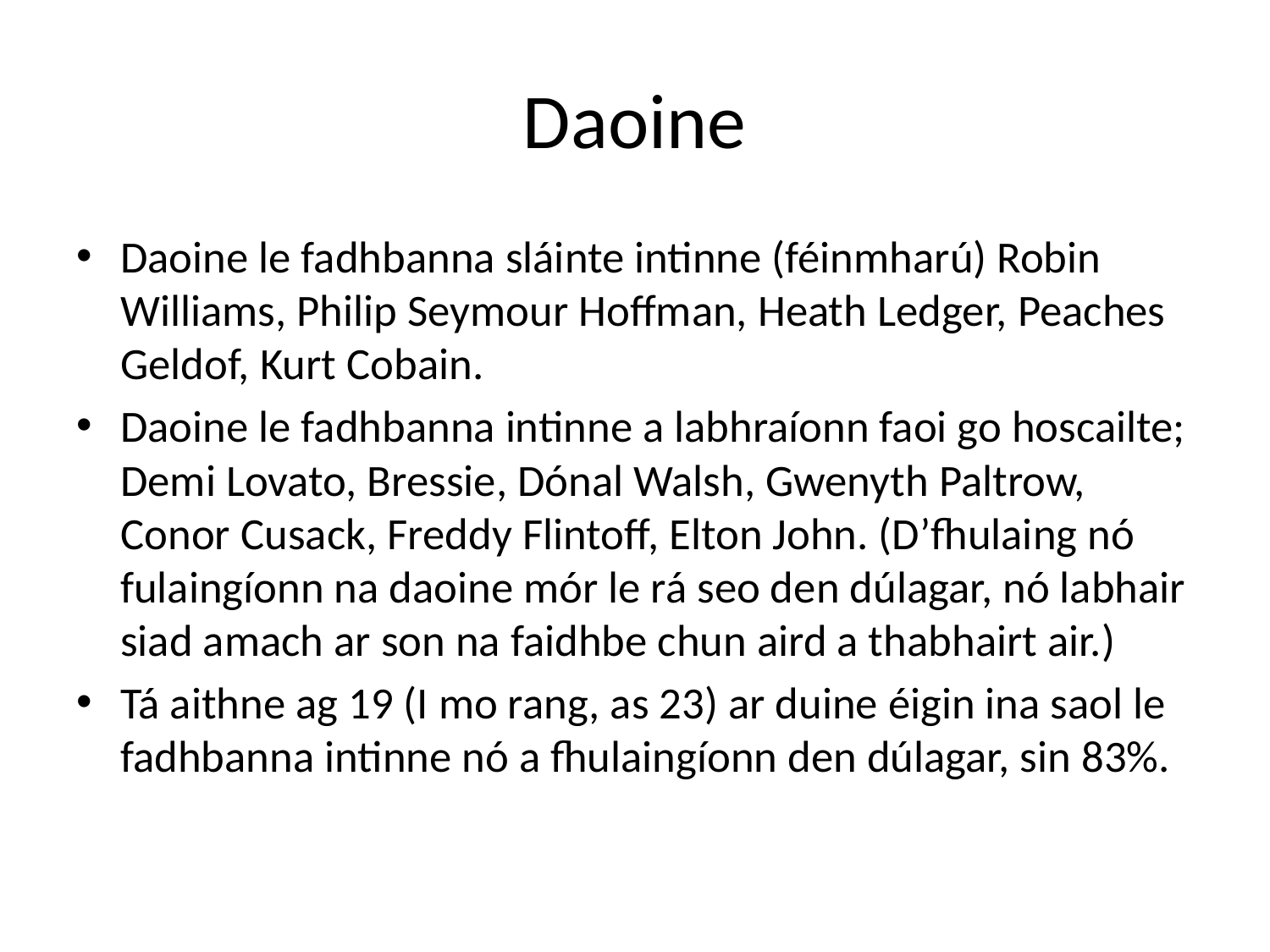

# Daoine
Daoine le fadhbanna sláinte intinne (féinmharú) Robin Williams, Philip Seymour Hoffman, Heath Ledger, Peaches Geldof, Kurt Cobain.
Daoine le fadhbanna intinne a labhraíonn faoi go hoscailte; Demi Lovato, Bressie, Dónal Walsh, Gwenyth Paltrow, Conor Cusack, Freddy Flintoff, Elton John. (D’fhulaing nó fulaingíonn na daoine mór le rá seo den dúlagar, nó labhair siad amach ar son na faidhbe chun aird a thabhairt air.)
Tá aithne ag 19 (I mo rang, as 23) ar duine éigin ina saol le fadhbanna intinne nó a fhulaingíonn den dúlagar, sin 83%.